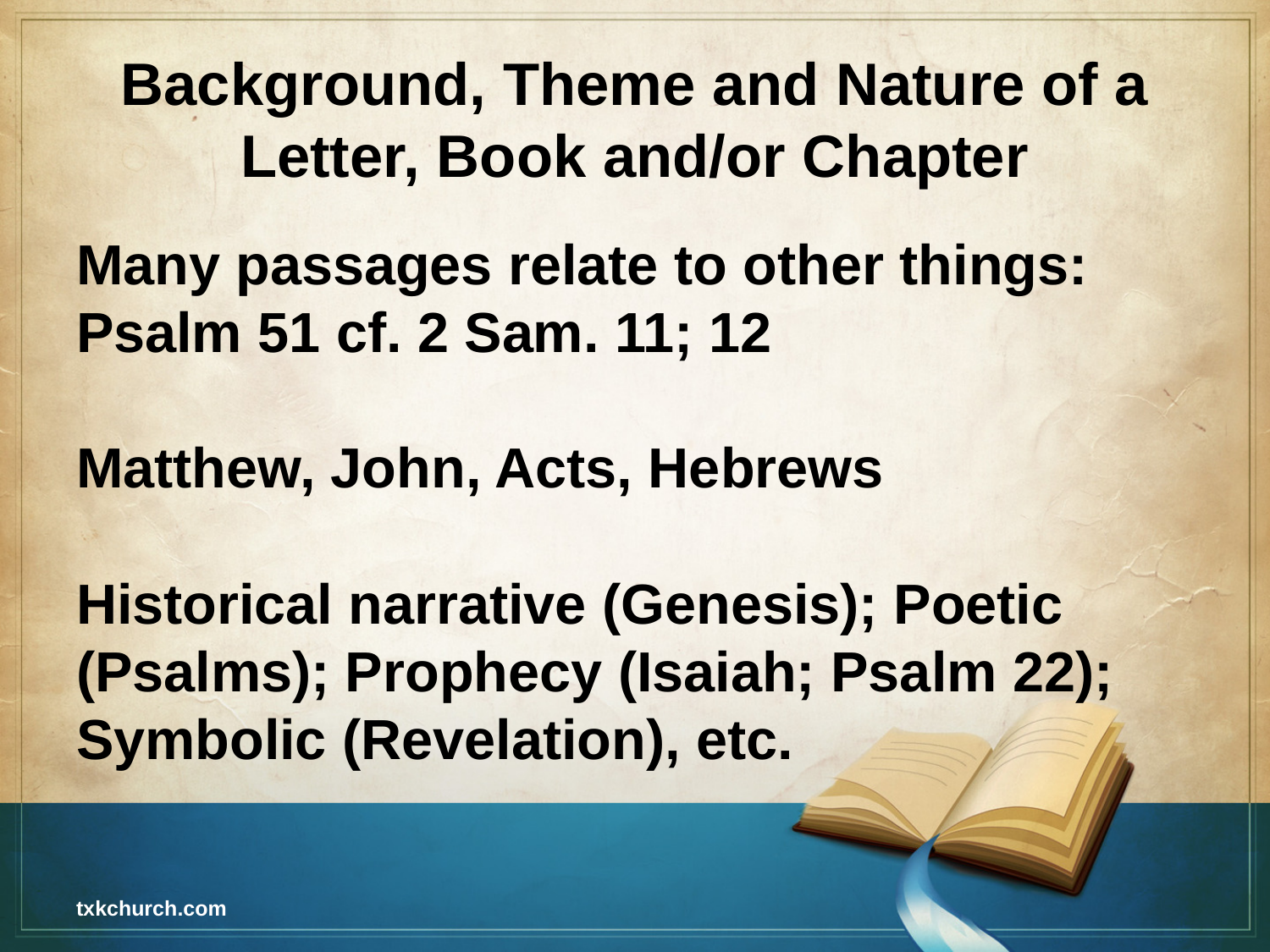

# Background, Theme and Nature of a Letter, Book and/or Chapter
Many passages relate to other things: Psalm 51 cf. 2 Sam. 11; 12

Matthew, John, Acts, Hebrews

Historical narrative (Genesis); Poetic (Psalms); Prophecy (Isaiah; Psalm 22); Symbolic (Revelation), etc.
txkchurch.com